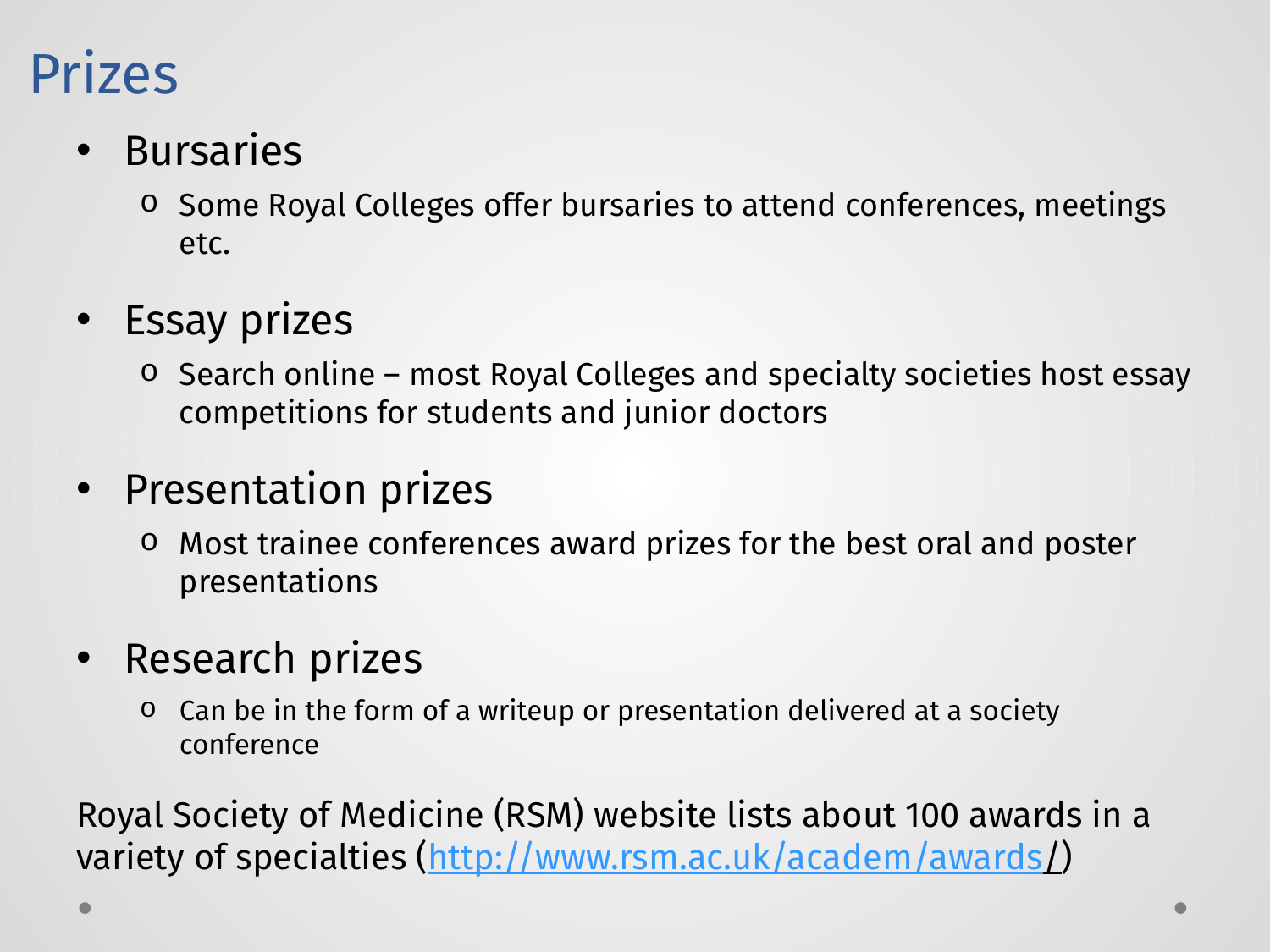

Prizes
Bursaries
Some Royal Colleges offer bursaries to attend conferences, meetings etc.
Essay prizes
Search online – most Royal Colleges and specialty societies host essay competitions for students and junior doctors
Presentation prizes
Most trainee conferences award prizes for the best oral and poster presentations
Research prizes
Can be in the form of a writeup or presentation delivered at a society conference
Royal Society of Medicine (RSM) website lists about 100 awards in a variety of specialties (http://www.rsm.ac.uk/academ/awards/)